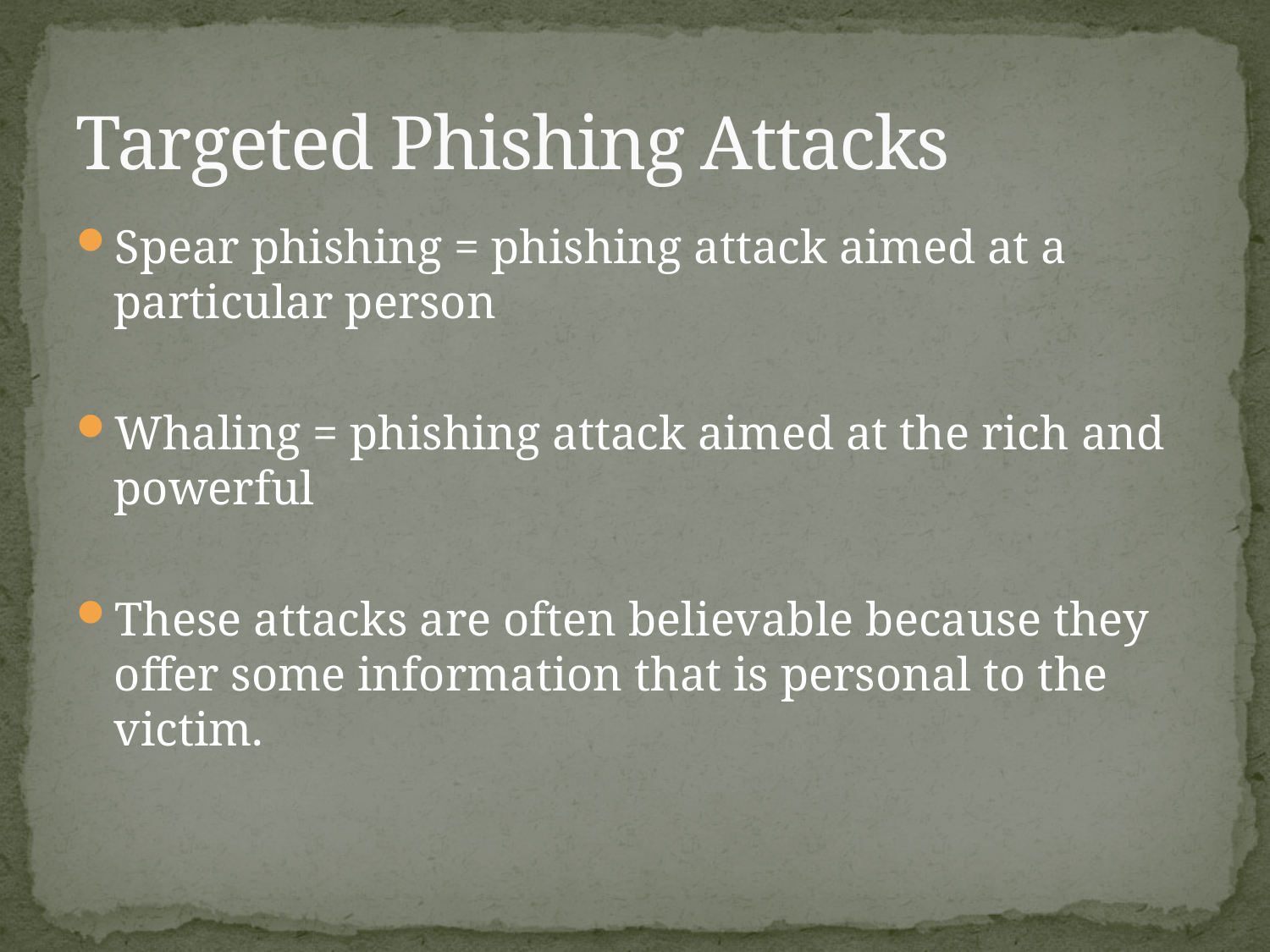

# Targeted Phishing Attacks
Spear phishing = phishing attack aimed at a particular person

Whaling = phishing attack aimed at the rich and powerful

These attacks are often believable because they offer some information that is personal to the victim.